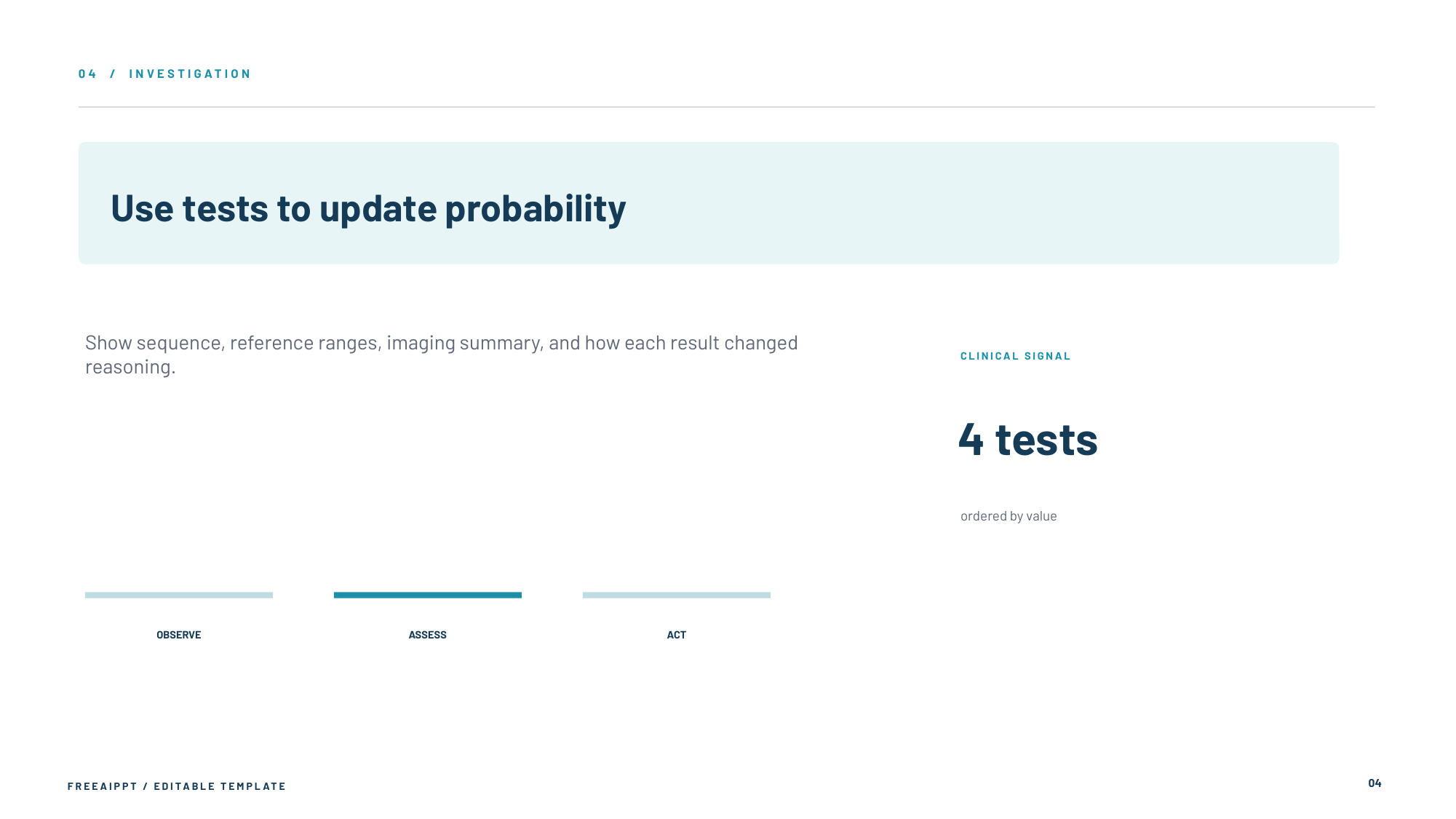

04  /  INVESTIGATION

Use tests to update probability

Show sequence, reference ranges, imaging summary, and how each result changed reasoning.
CLINICAL SIGNAL
4 tests
ordered by value

OBSERVE
ASSESS
ACT
04
FREEAIPPT / EDITABLE TEMPLATE